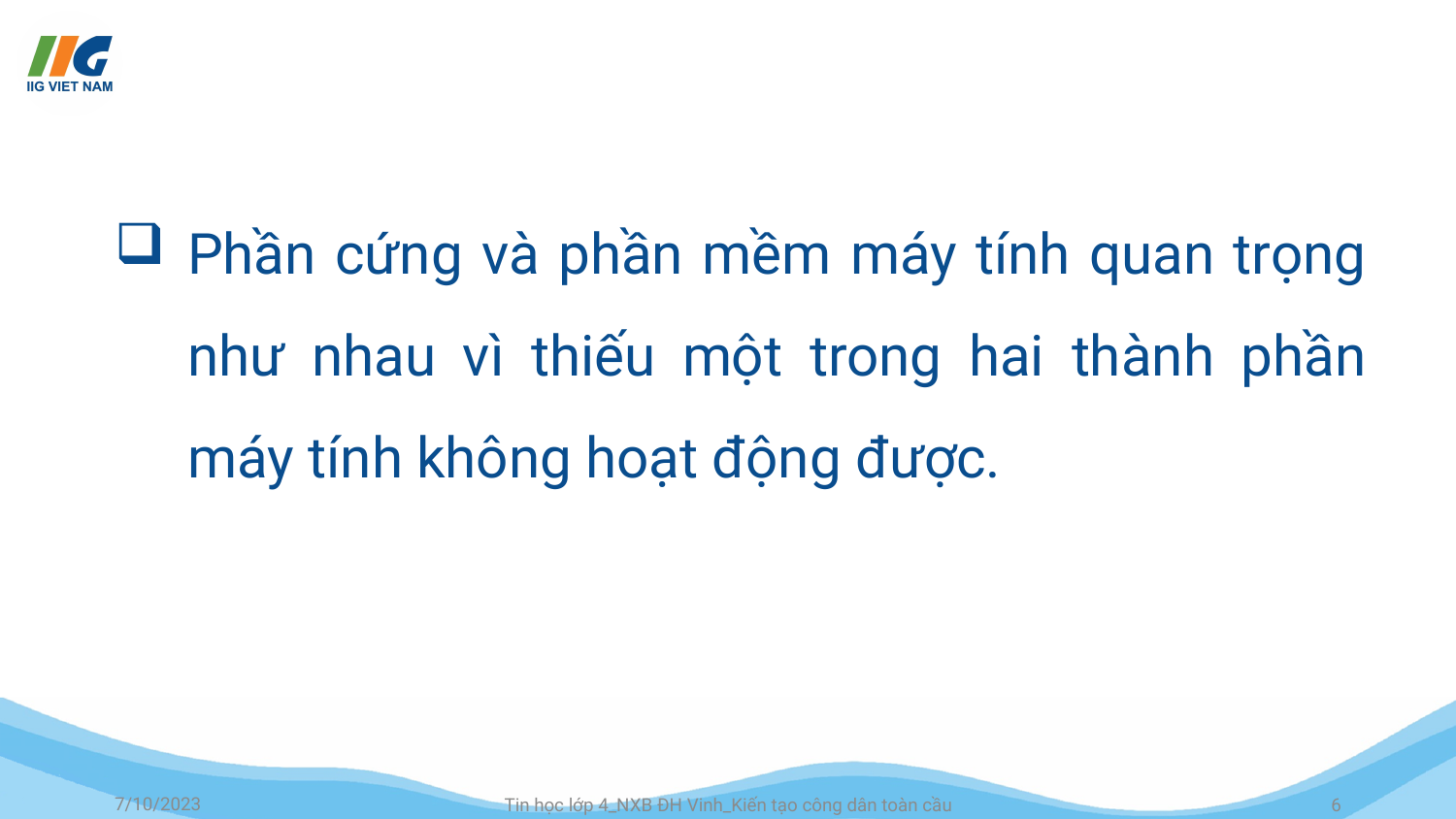

# Phần cứng và phần mềm máy tính quan trọng như nhau vì thiếu một trong hai thành phần máy tính không hoạt động được.
7/10/2023
Tin học lớp 4_NXB ĐH Vinh_Kiến tạo công dân toàn cầu
6